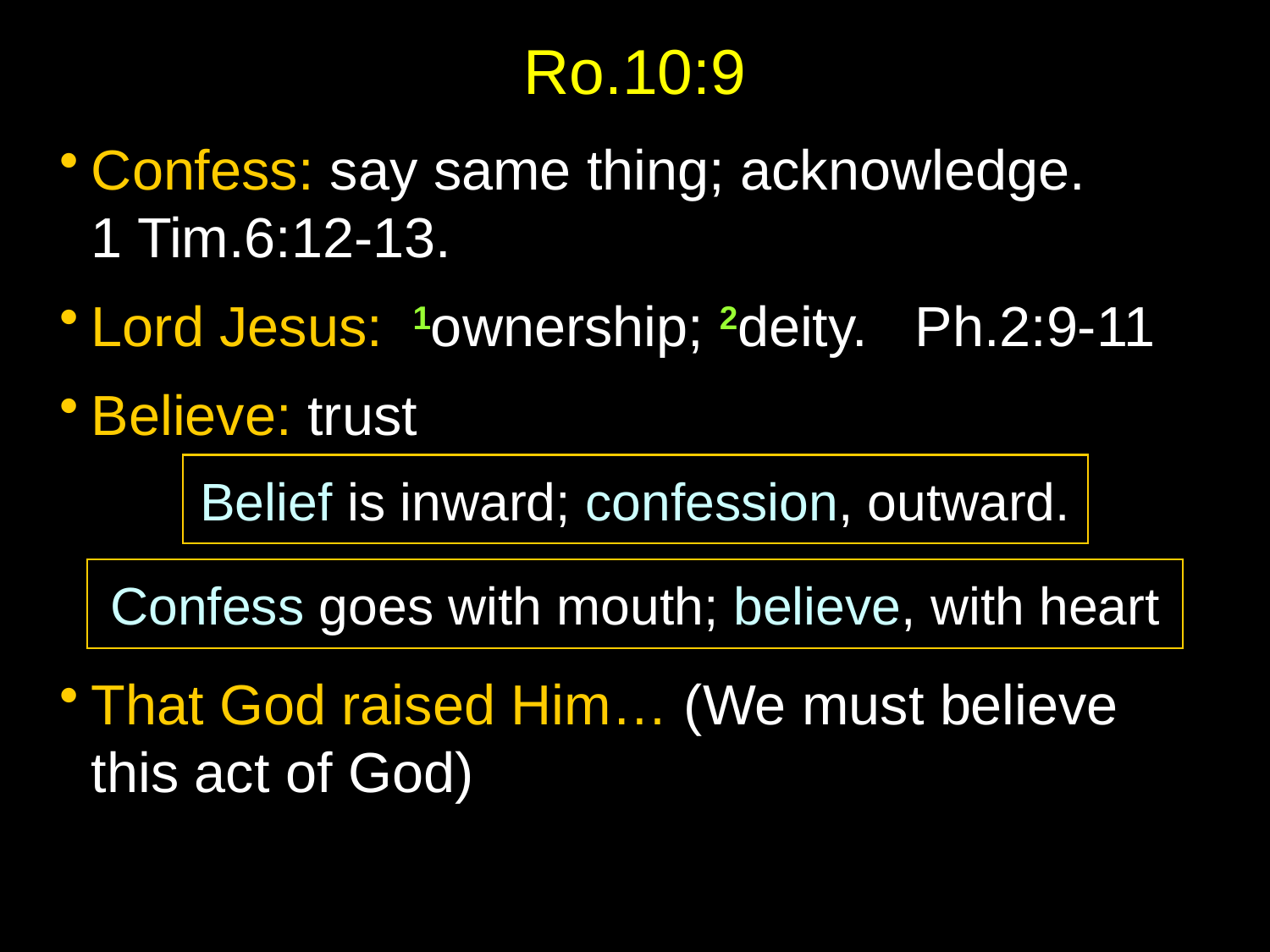

# Ro.10:9
Confess: say same thing; acknowledge.
1 Tim.6:12-13.
Lord Jesus:  1ownership; 2deity.   Ph.2:9-11
Believe: trust

That God raised Him… (We must believe this act of God)

Belief is inward; confession, outward.
Confess goes with mouth; believe, with heart